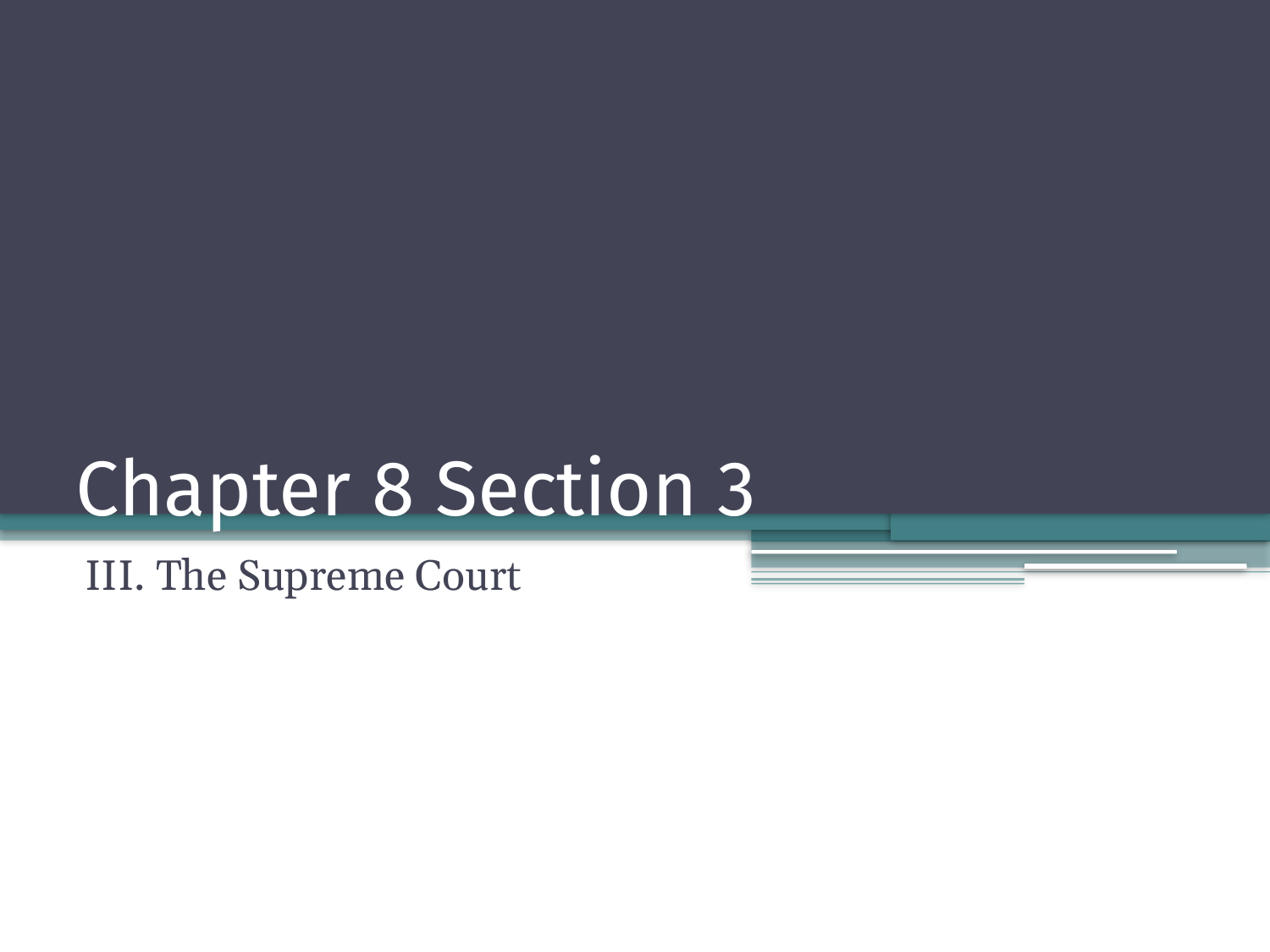

# Chapter 8 Section 3
III. The Supreme Court